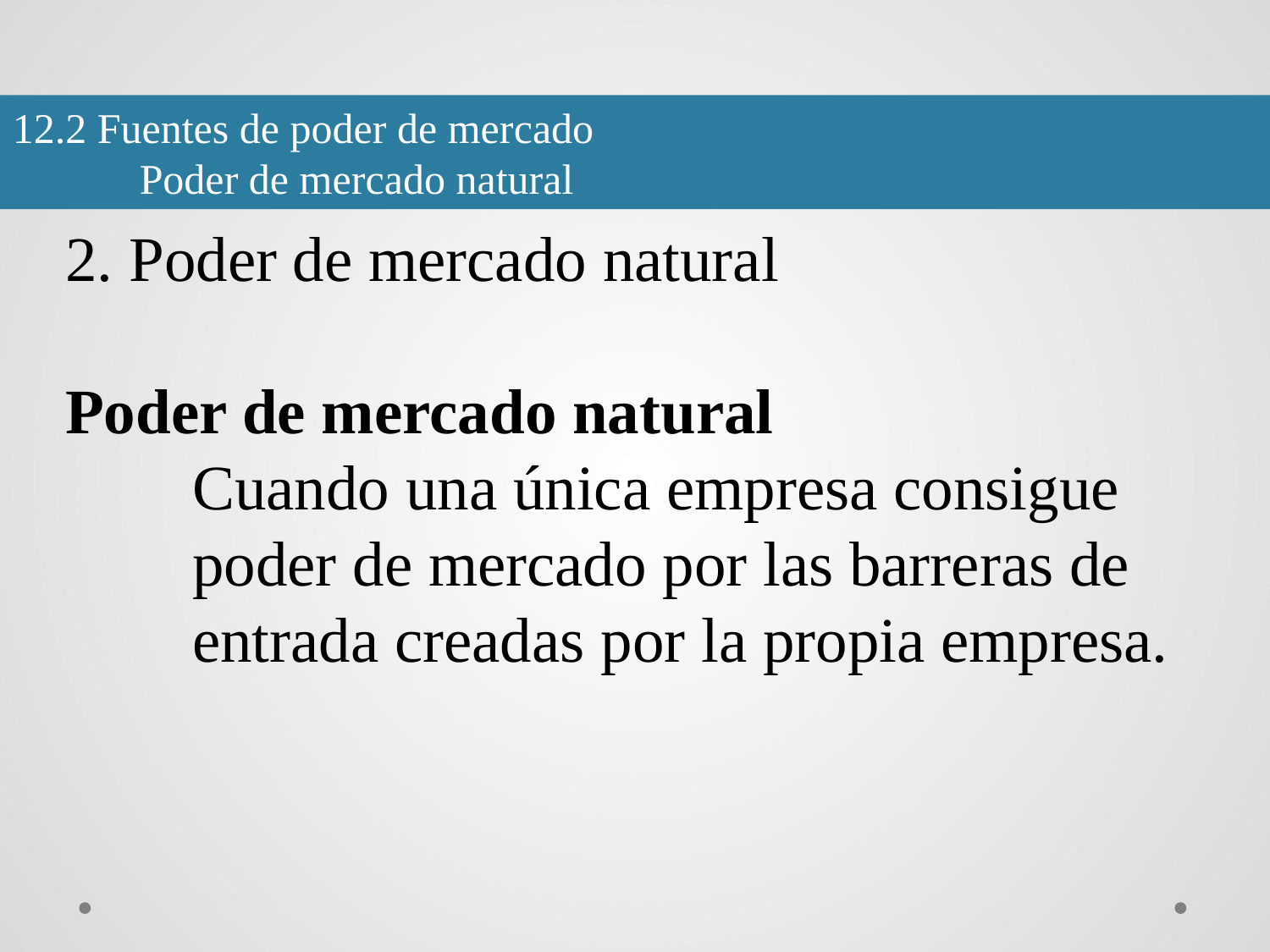

12.2 Fuentes de poder de mercado
	Poder de mercado natural
2. Poder de mercado natural

Poder de mercado natural
Cuando una única empresa consigue poder de mercado por las barreras de entrada creadas por la propia empresa.